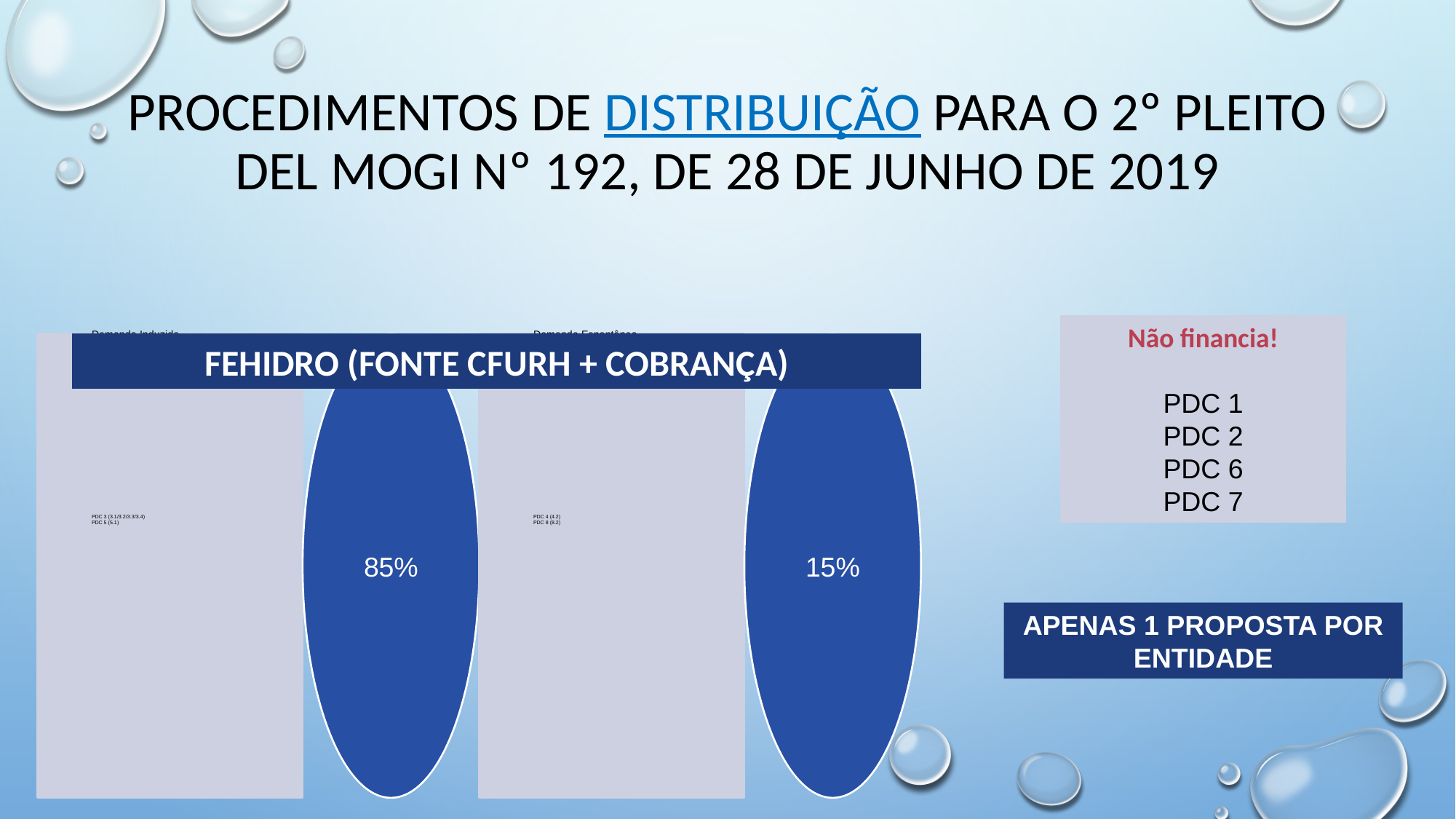

# Procedimentos de distribuição para o 2º pleito Del MOGI nº 192, de 28 de junho de 2019
Não financia!

PDC 1
PDC 2
PDC 6
PDC 7
85%
Demanda Induzida
PDC 3 (3.1/3.2/3.3/3.4)
PDC 5 (5.1)
15%
Demanda Espontânea
PDC 4 (4.2)
PDC 8 (8.2)
FEHIDRO (FONTE CFURH + COBRANÇA)
APENAS 1 PROPOSTA POR ENTIDADE